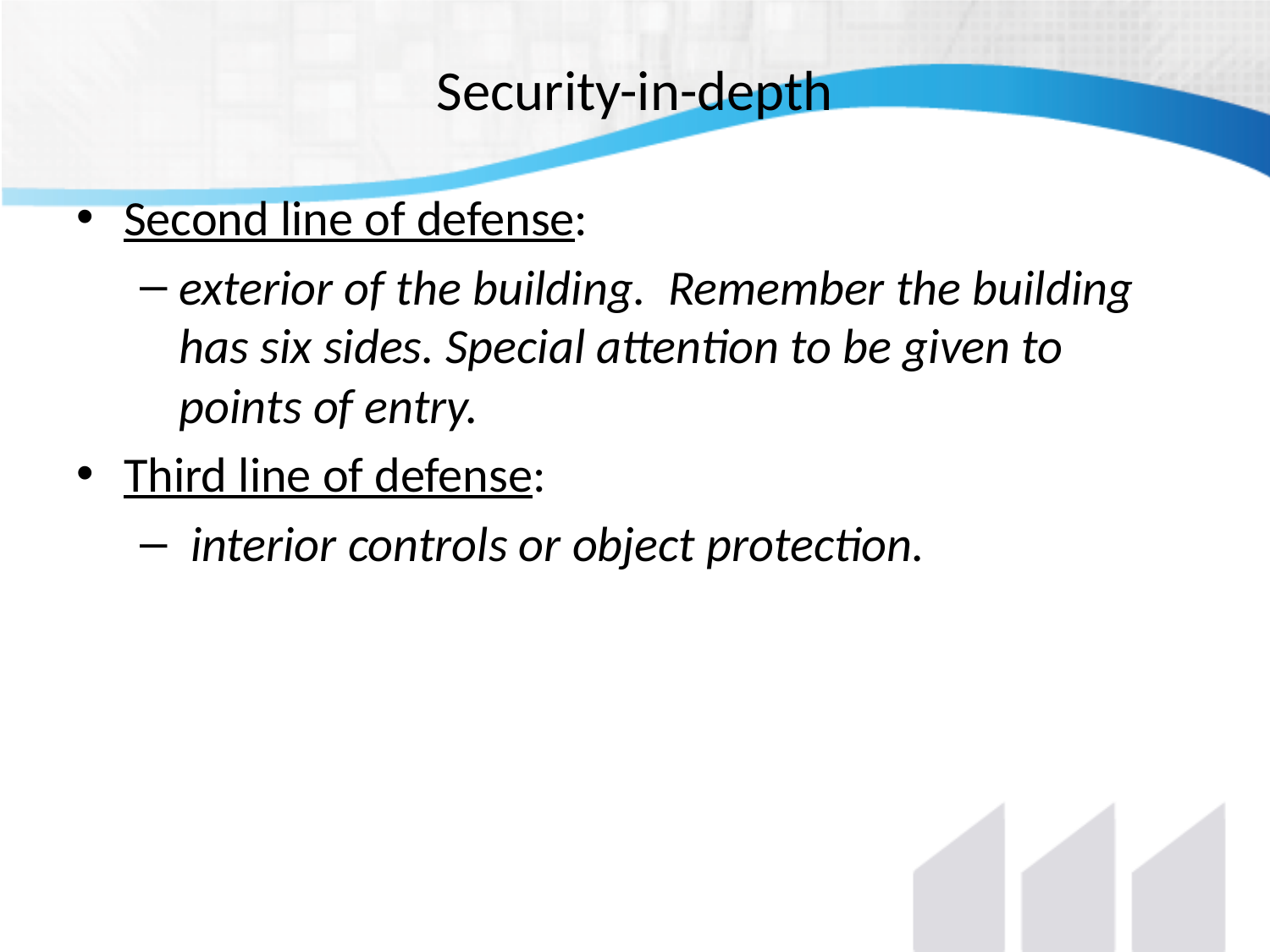

# Security-in-depth
Second line of defense:
exterior of the building.  Remember the building has six sides. Special attention to be given to points of entry.
Third line of defense:
 interior controls or object protection.

15